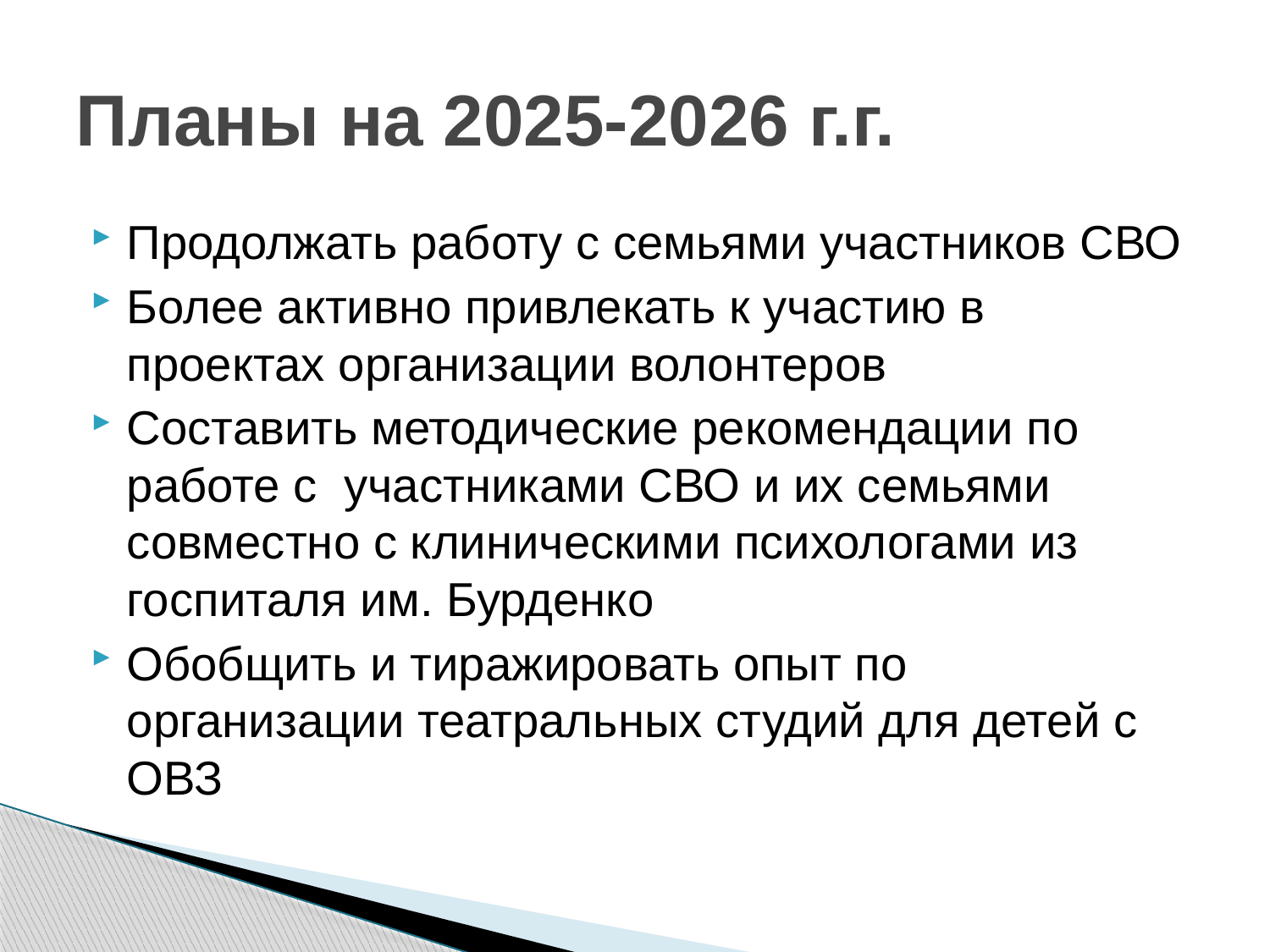

# Планы на 2025-2026 г.г.
Продолжать работу с семьями участников СВО
Более активно привлекать к участию в проектах организации волонтеров
Составить методические рекомендации по работе с  участниками СВО и их семьями совместно с клиническими психологами из госпиталя им. Бурденко
Обобщить и тиражировать опыт по организации театральных студий для детей с ОВЗ